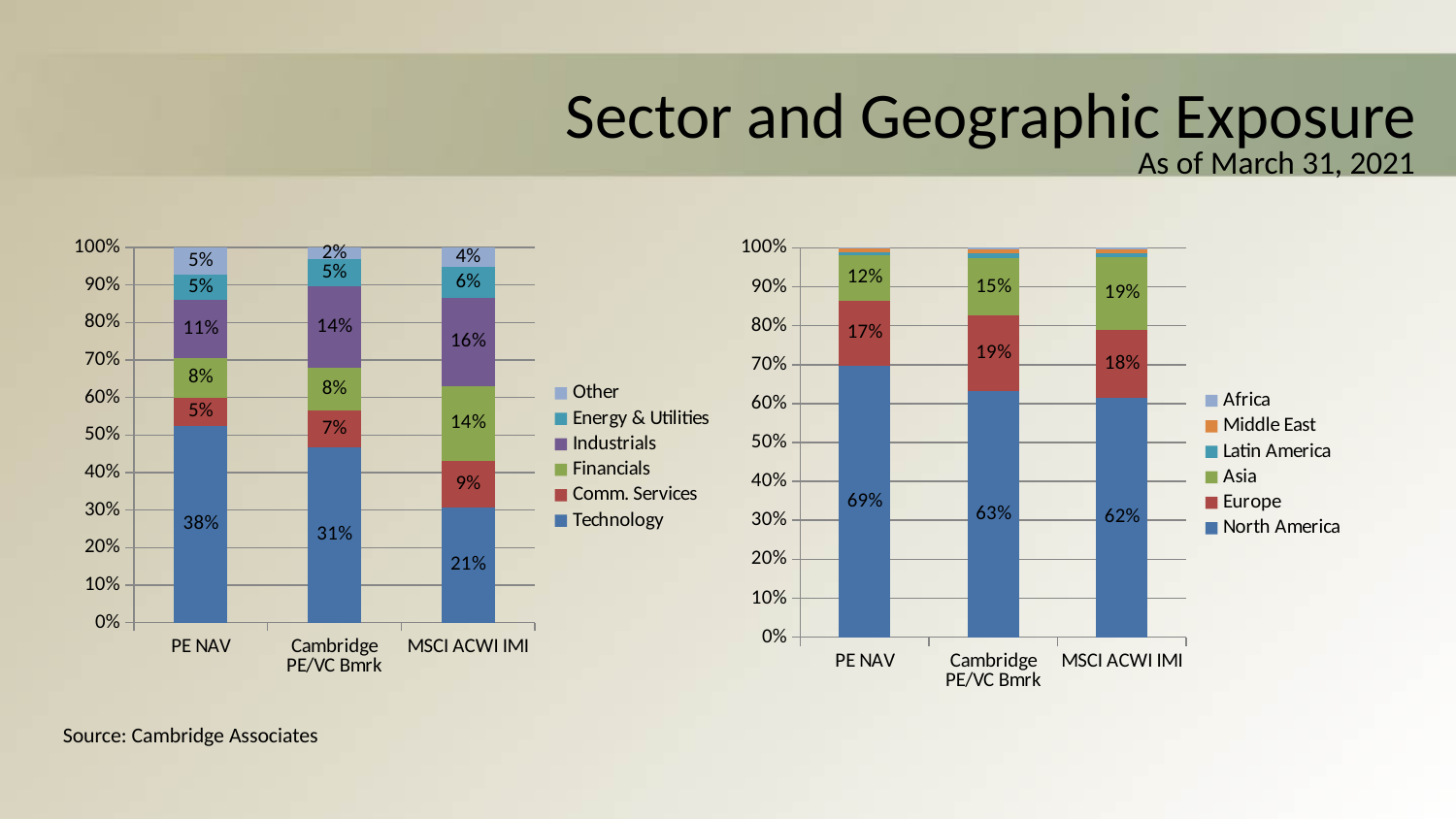

# Sector and Geographic Exposure
As of March 31, 2021

### Chart

| Category | Technology | Comm. Services | Financials | Industrials | Energy & Utilities | Other |
|---|---|---|---|---|---|---|
| PE NAV | 0.378 | 0.054 | 0.077 | 0.112 | 0.048 | 0.052 |
| Cambridge PE/VC Bmrk | 0.308 | 0.066 | 0.075 | 0.142 | 0.048 | 0.021 |
| MSCI ACWI IMI | 0.213 | 0.086 | 0.137 | 0.163 | 0.058 | 0.035 |

### Chart

| Category | North America | Europe | Asia | Latin America | Middle East | Africa |
|---|---|---|---|---|---|---|
| PE NAV | 0.688 | 0.166 | 0.115 | 0.008 | 0.01 | 0.001 |
| Cambridge PE/VC Bmrk | 0.63 | 0.192 | 0.146 | 0.013 | 0.009 | 0.005 |
| MSCI ACWI IMI | 0.615 | 0.175 | 0.187 | 0.01 | 0.009 | 0.004 |
Source: Cambridge Associates